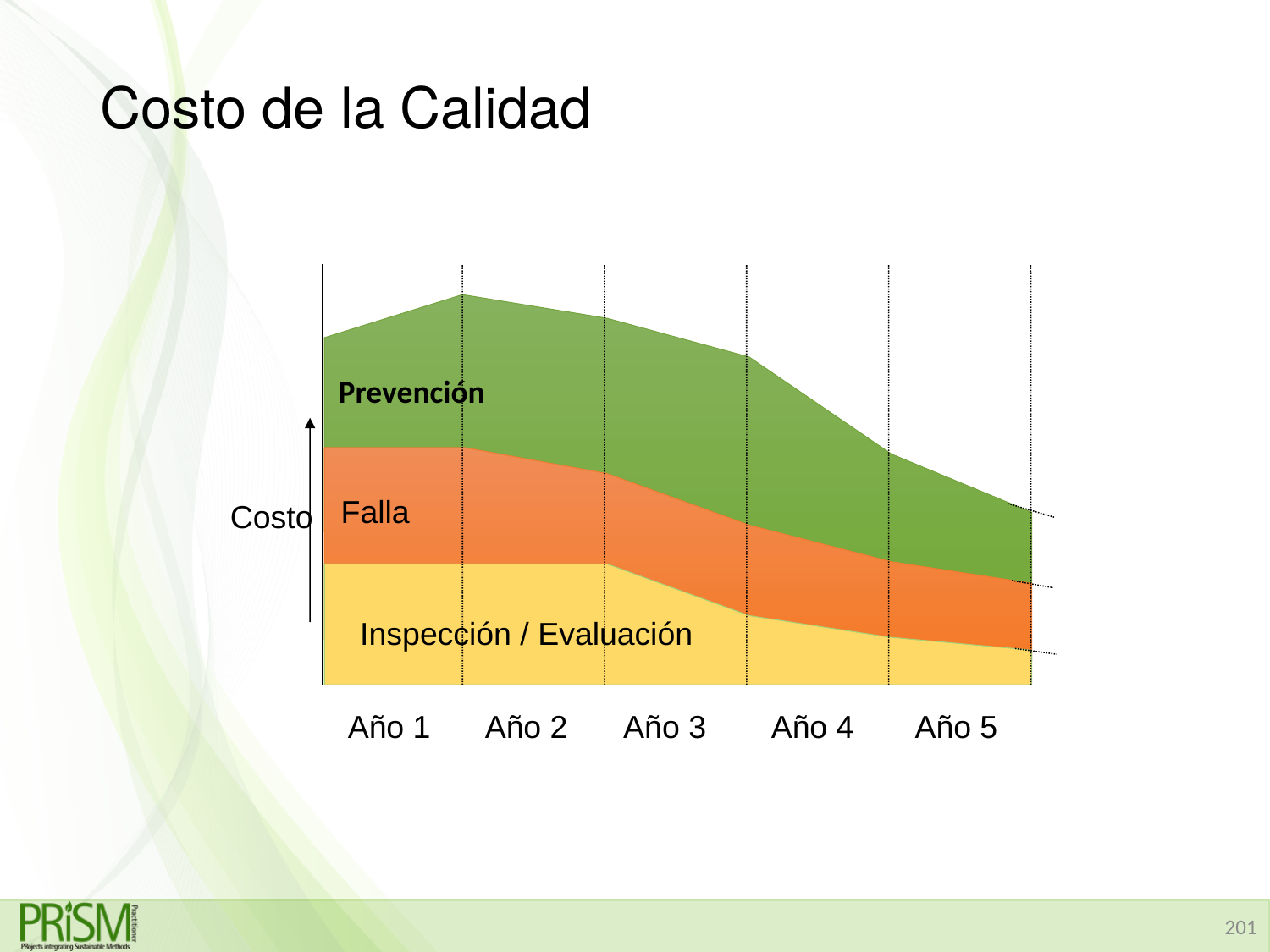

# Costo de la Calidad

Prevención

Falla
Costo

Inspección / Evaluación

Año 1
Año 2
Año 3
Año 4
Año 5
201